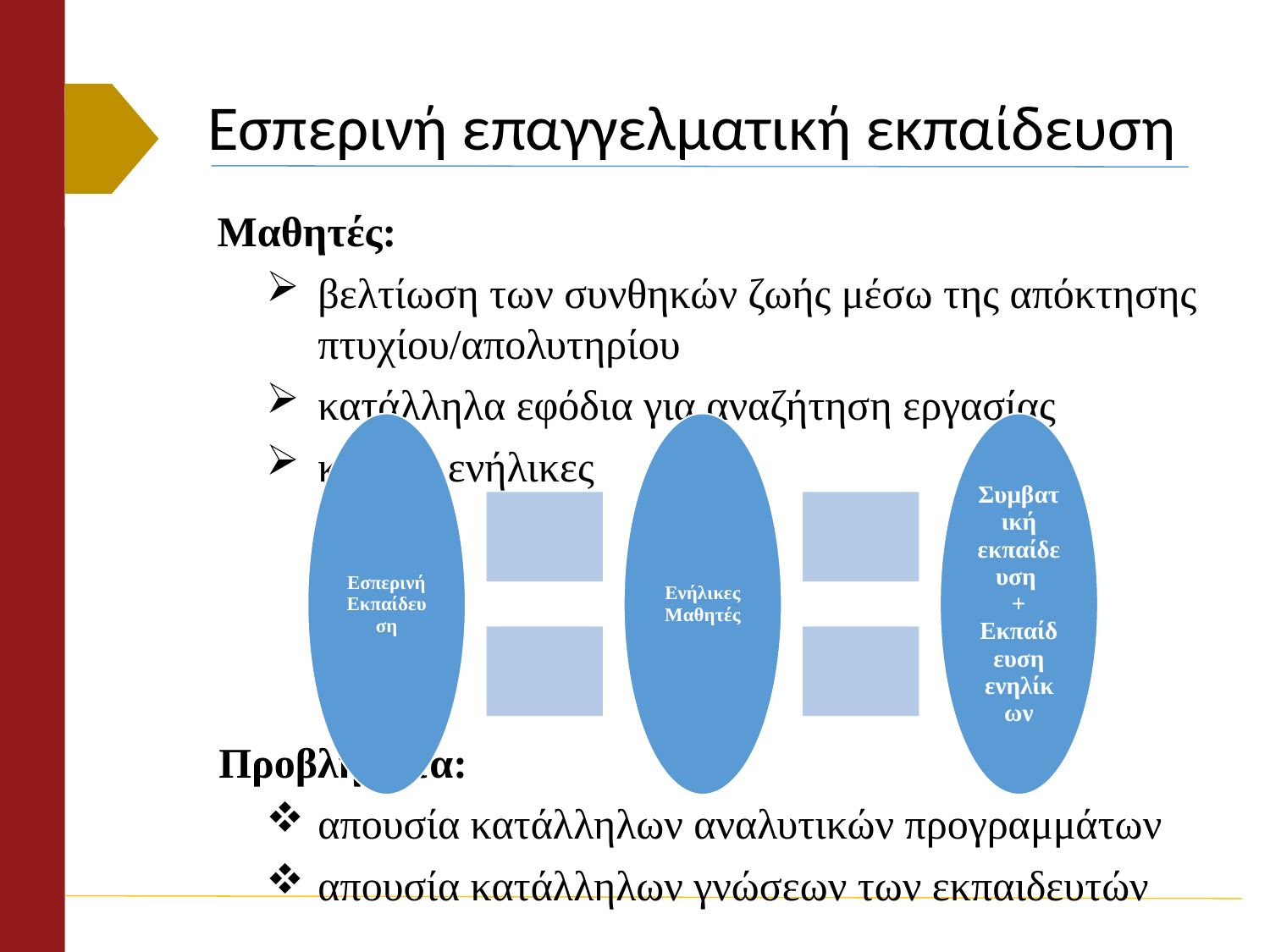

# Εσπερινή επαγγελματική εκπαίδευση
Μαθητές:
βελτίωση των συνθηκών ζωής μέσω της απόκτησης πτυχίου/απολυτηρίου
κατάλληλα εφόδια για αναζήτηση εργασίας
κυρίως ενήλικες

Προβλήματα:
απουσία κατάλληλων αναλυτικών προγραμμάτων
απουσία κατάλληλων γνώσεων των εκπαιδευτών

Εσπερινή Εκπαίδευση
Ενήλικες Μαθητές
Συμβατική εκπαίδευση
+
Εκπαίδευση ενηλίκων